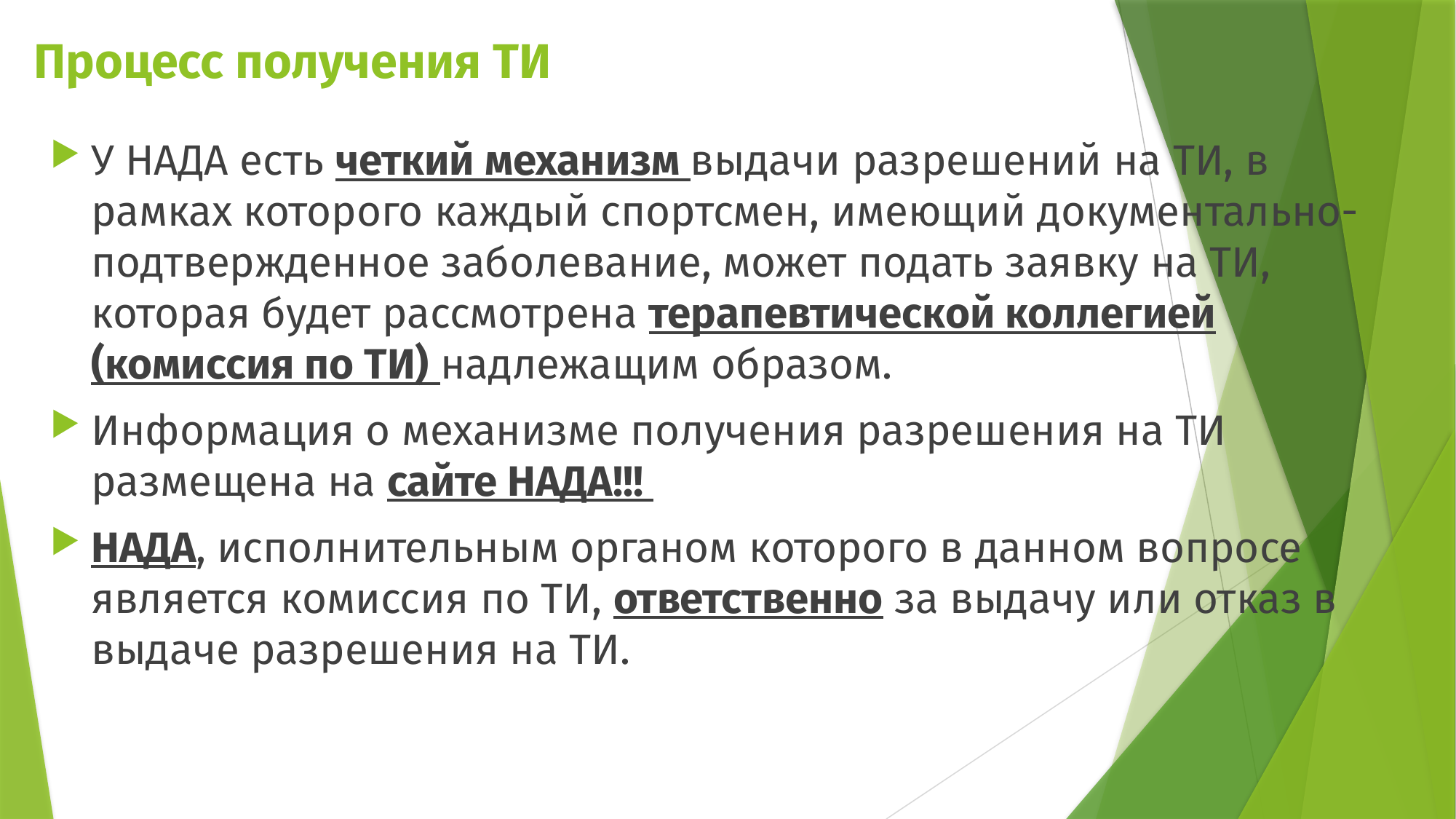

# Процесс получения ТИ
У НАДА есть четкий механизм выдачи разрешений на ТИ, в рамках которого каждый спортсмен, имеющий документально-подтвержденное заболевание, может подать заявку на ТИ, которая будет рассмотрена терапевтической коллегией (комиссия по ТИ) надлежащим образом.
Информация о механизме получения разрешения на ТИ размещена на сайте НАДА!!!
НАДА, исполнительным органом которого в данном вопросе является комиссия по ТИ, ответственно за выдачу или отказ в выдаче разрешения на ТИ.